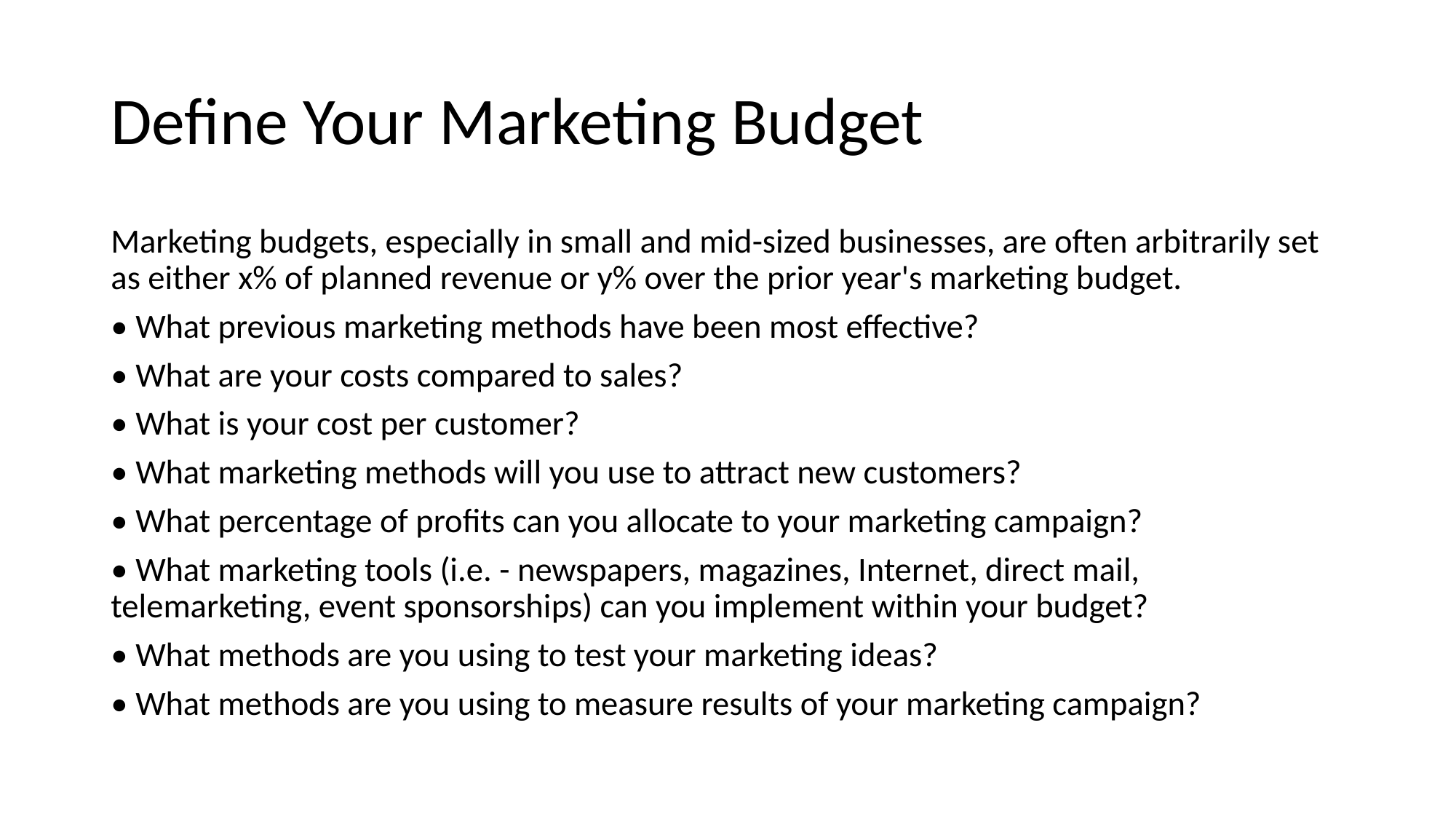

# Define Your Marketing Budget
Marketing budgets, especially in small and mid-sized businesses, are often arbitrarily set as either x% of planned revenue or y% over the prior year's marketing budget.
• What previous marketing methods have been most effective?
• What are your costs compared to sales?
• What is your cost per customer?
• What marketing methods will you use to attract new customers?
• What percentage of profits can you allocate to your marketing campaign?
• What marketing tools (i.e. - newspapers, magazines, Internet, direct mail, telemarketing, event sponsorships) can you implement within your budget?
• What methods are you using to test your marketing ideas?
• What methods are you using to measure results of your marketing campaign?